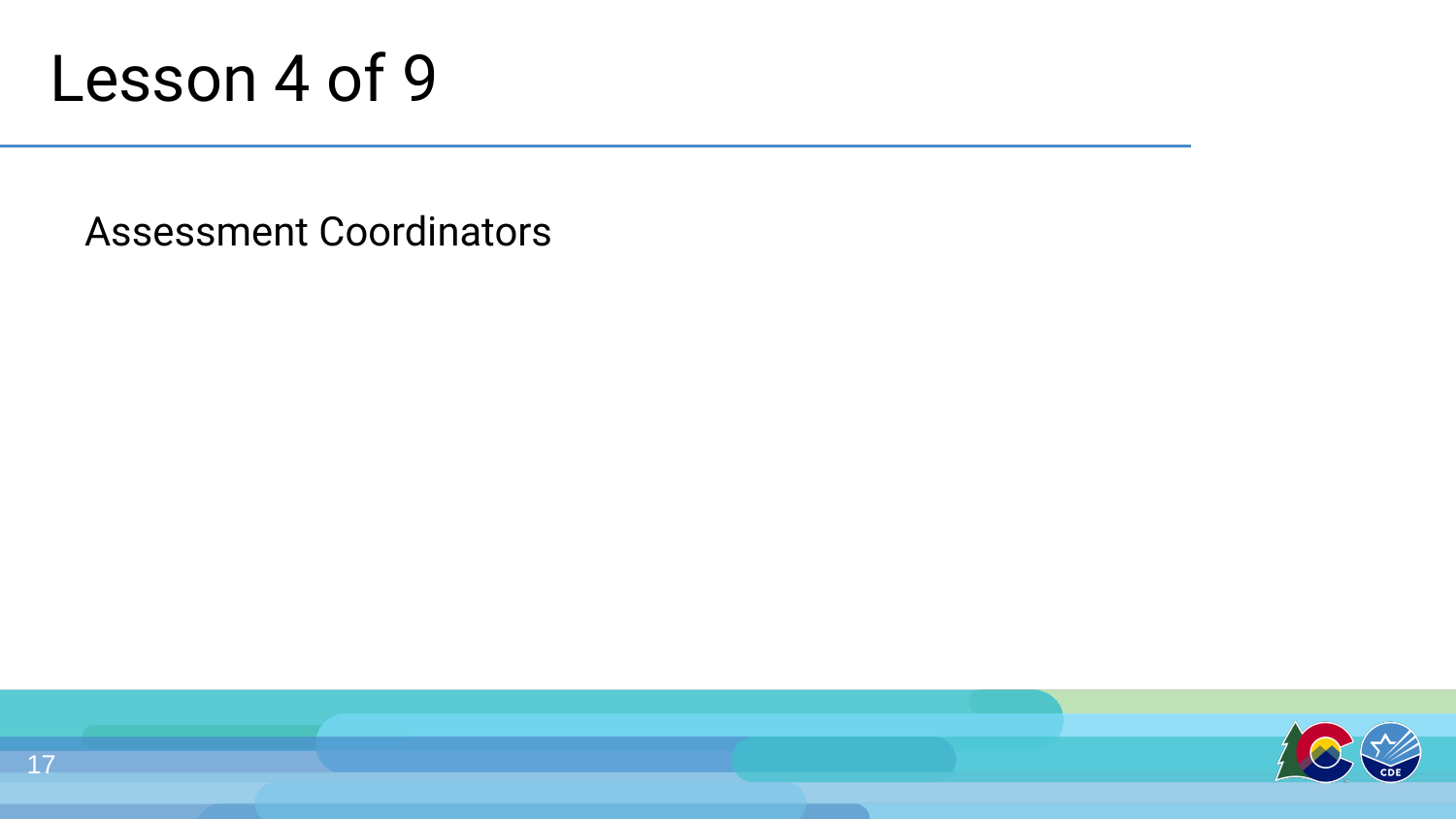

# Lesson 4 of 9
Assessment Coordinators